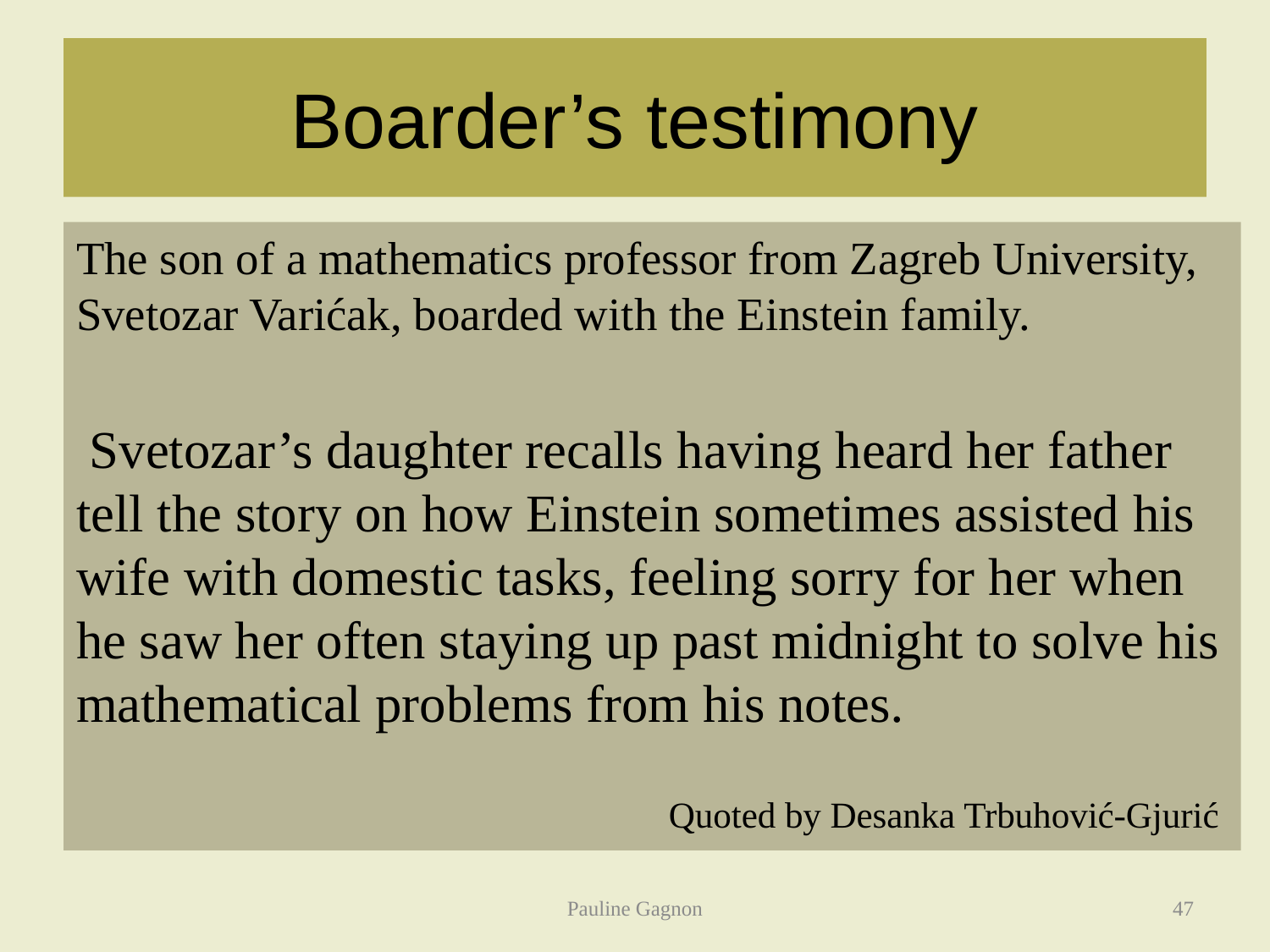

# Boarder’s testimony
The son of a mathematics professor from Zagreb University, Svetozar Varićak, boarded with the Einstein family.

 Svetozar’s daughter recalls having heard her father tell the story on how Einstein sometimes assisted his wife with domestic tasks, feeling sorry for her when he saw her often staying up past midnight to solve his mathematical problems from his notes.

Quoted by Desanka Trbuhović-Gjurić
Pauline Gagnon
47